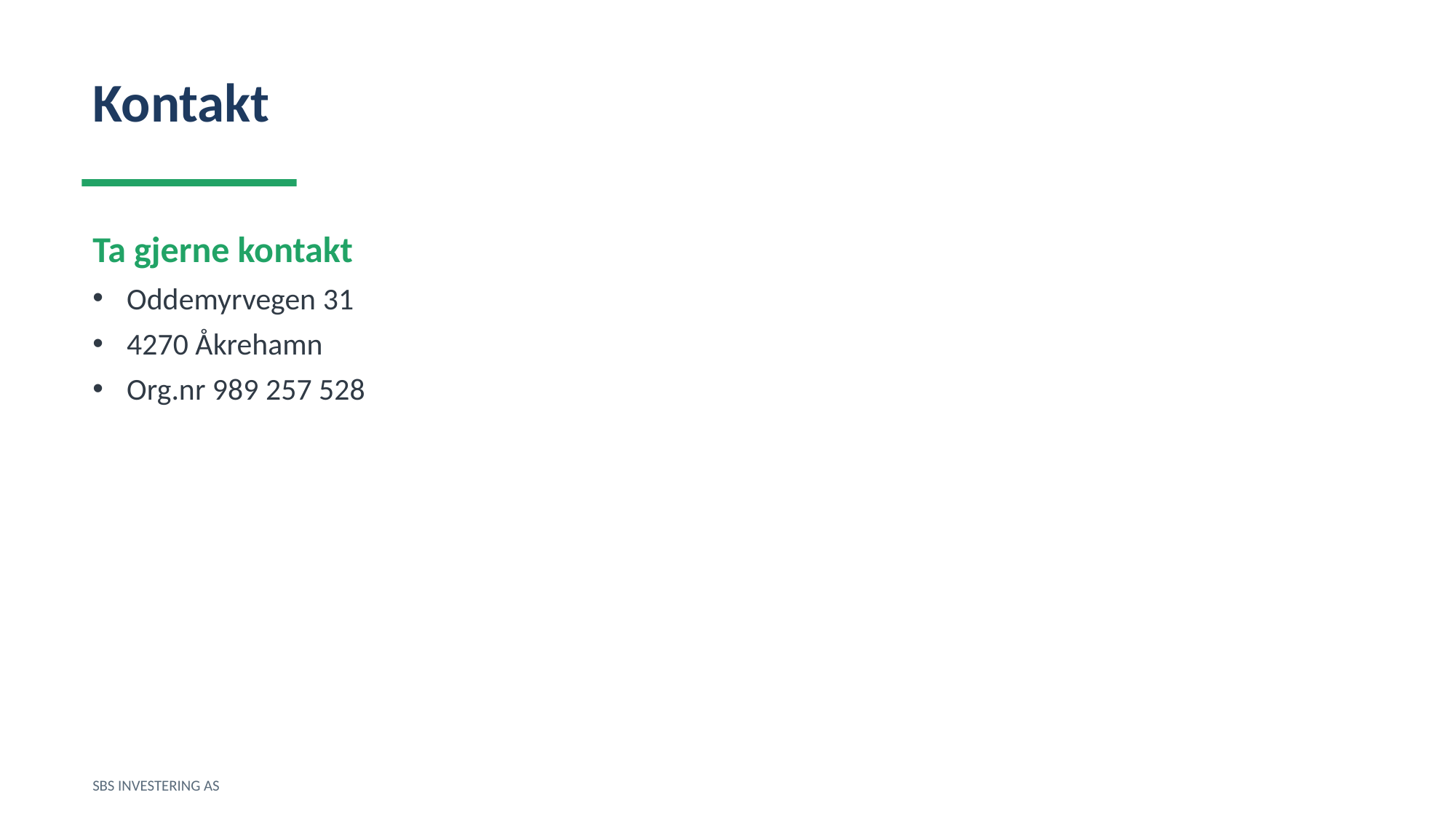

Kontakt

Ta gjerne kontakt
Oddemyrvegen 31
4270 Åkrehamn
Org.nr 989 257 528
SBS INVESTERING AS